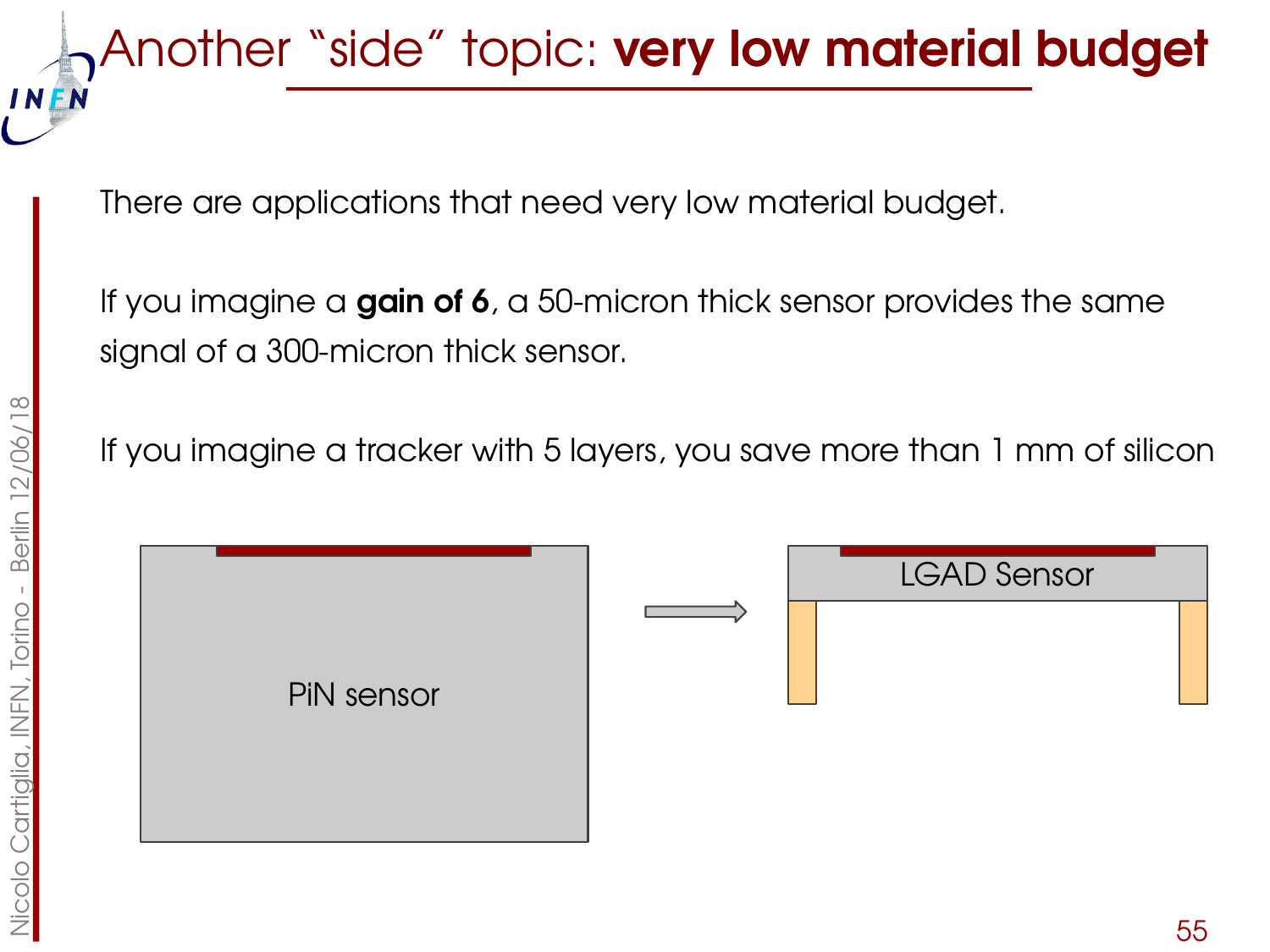

Another “side” topic: very low material budget
There are applications that need very low material budget.

If you imagine a gain of 6, a 50-micron thick sensor provides the same signal of a 300-micron thick sensor.

If you imagine a tracker with 5 layers, you save more than 1 mm of silicon

Nicolo Cartiglia, INFN, Torino -  Berlin 12/06/18
PiN sensor

LGAD Sensor

55